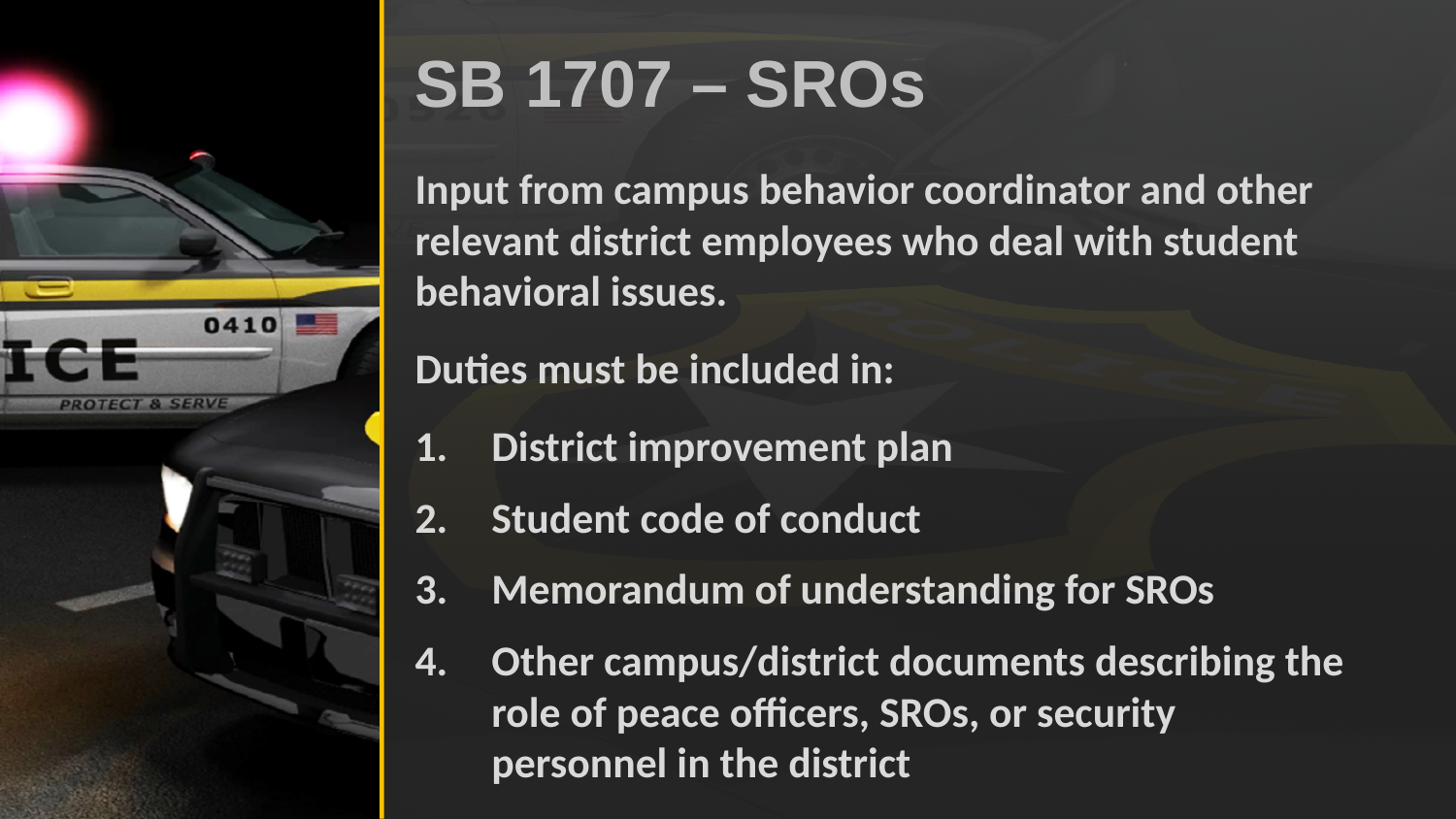

# SB 1707 – SROs
Input from campus behavior coordinator and other relevant district employees who deal with student behavioral issues.
Duties must be included in:
District improvement plan
Student code of conduct
Memorandum of understanding for SROs
Other campus/district documents describing the role of peace officers, SROs, or security personnel in the district